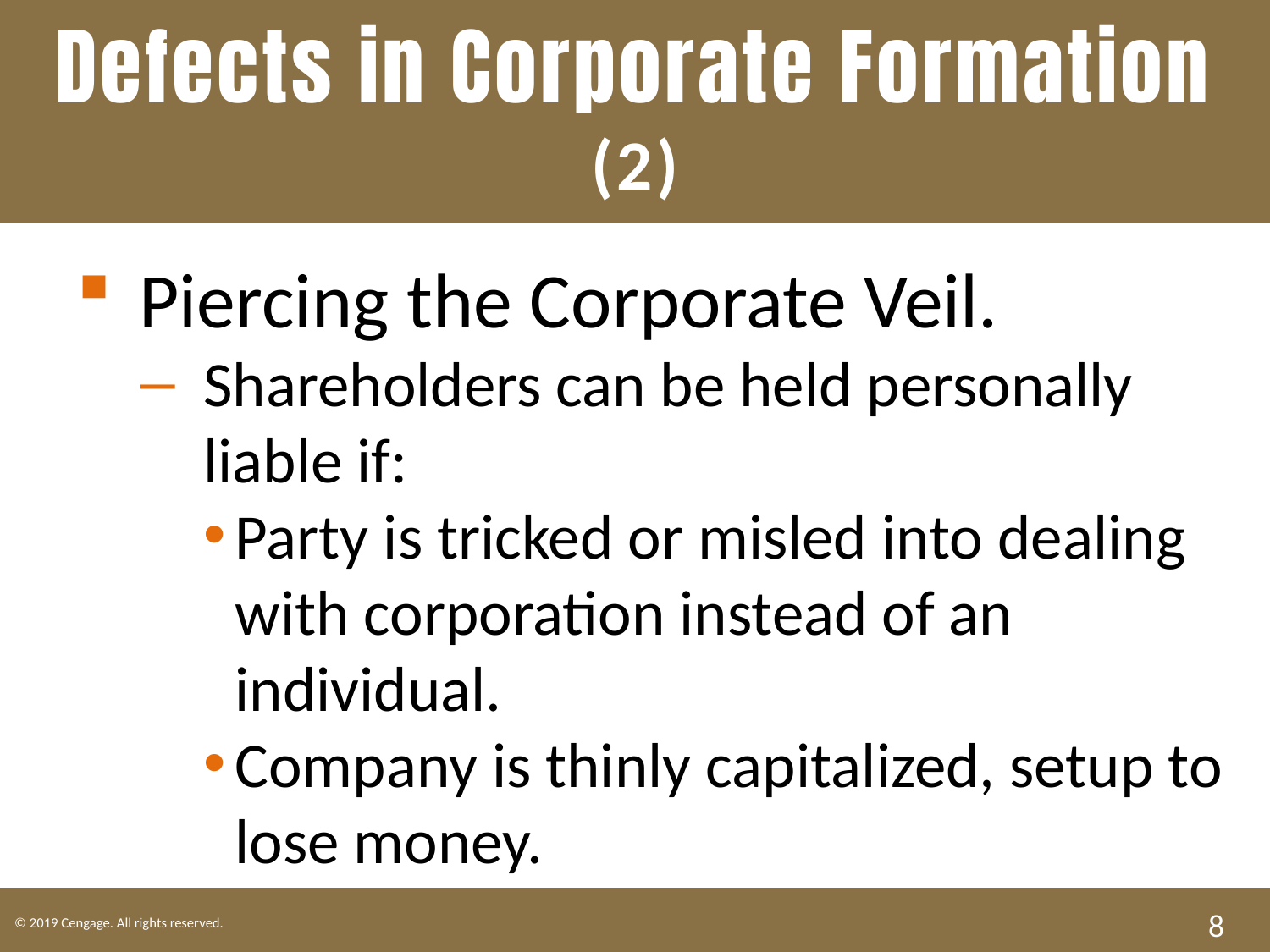

# Defects in Corporate Formation (2)
Piercing the Corporate Veil.
Shareholders can be held personally liable if:
Party is tricked or misled into dealing with corporation instead of an individual.
Company is thinly capitalized, setup to lose money.